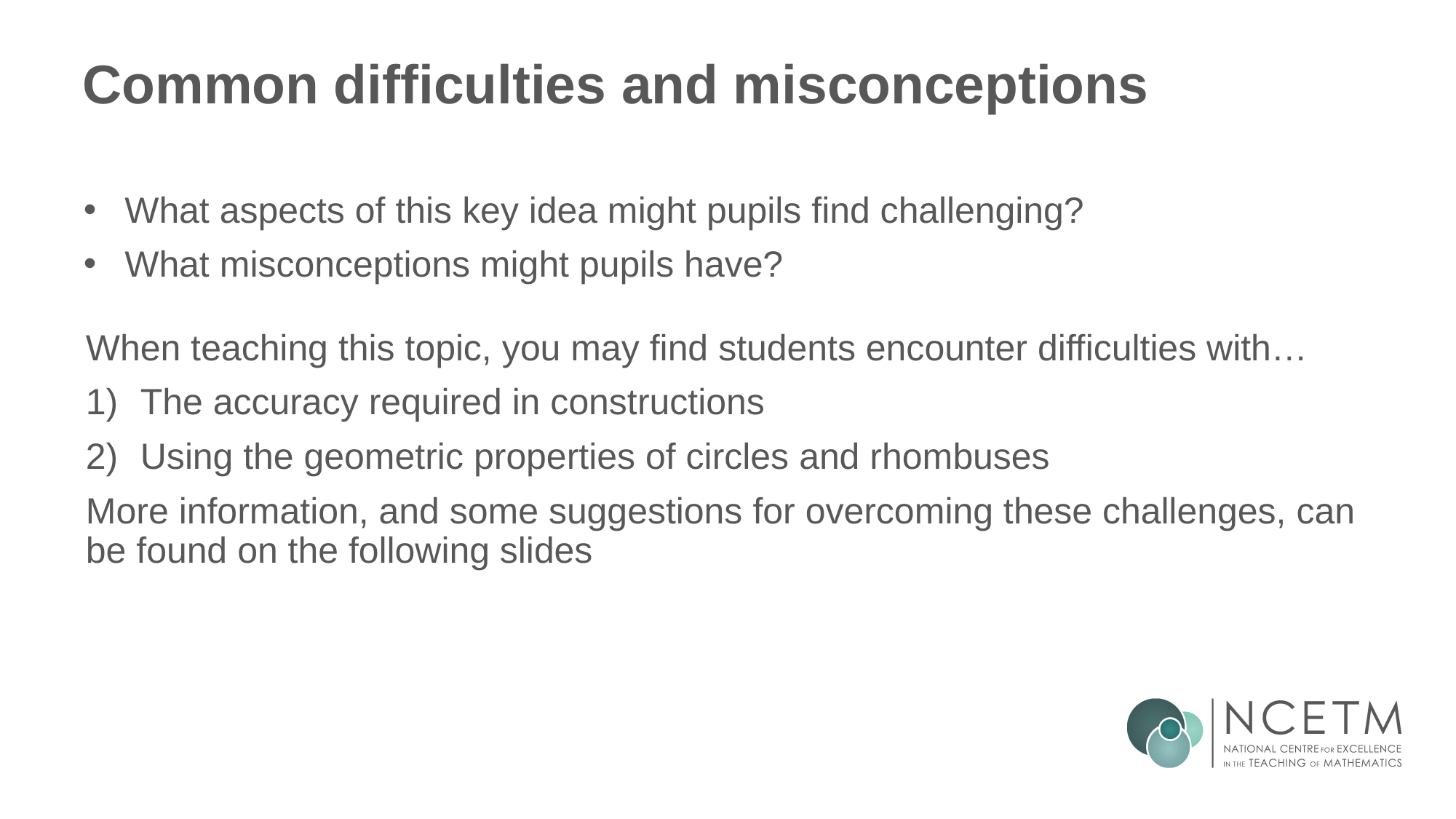

# Common difficulties and misconceptions
What aspects of this key idea might pupils find challenging?
What misconceptions might pupils have?

When teaching this topic, you may find students encounter difficulties with…
The accuracy required in constructions
Using the geometric properties of circles and rhombuses
More information, and some suggestions for overcoming these challenges, can be found on the following slides